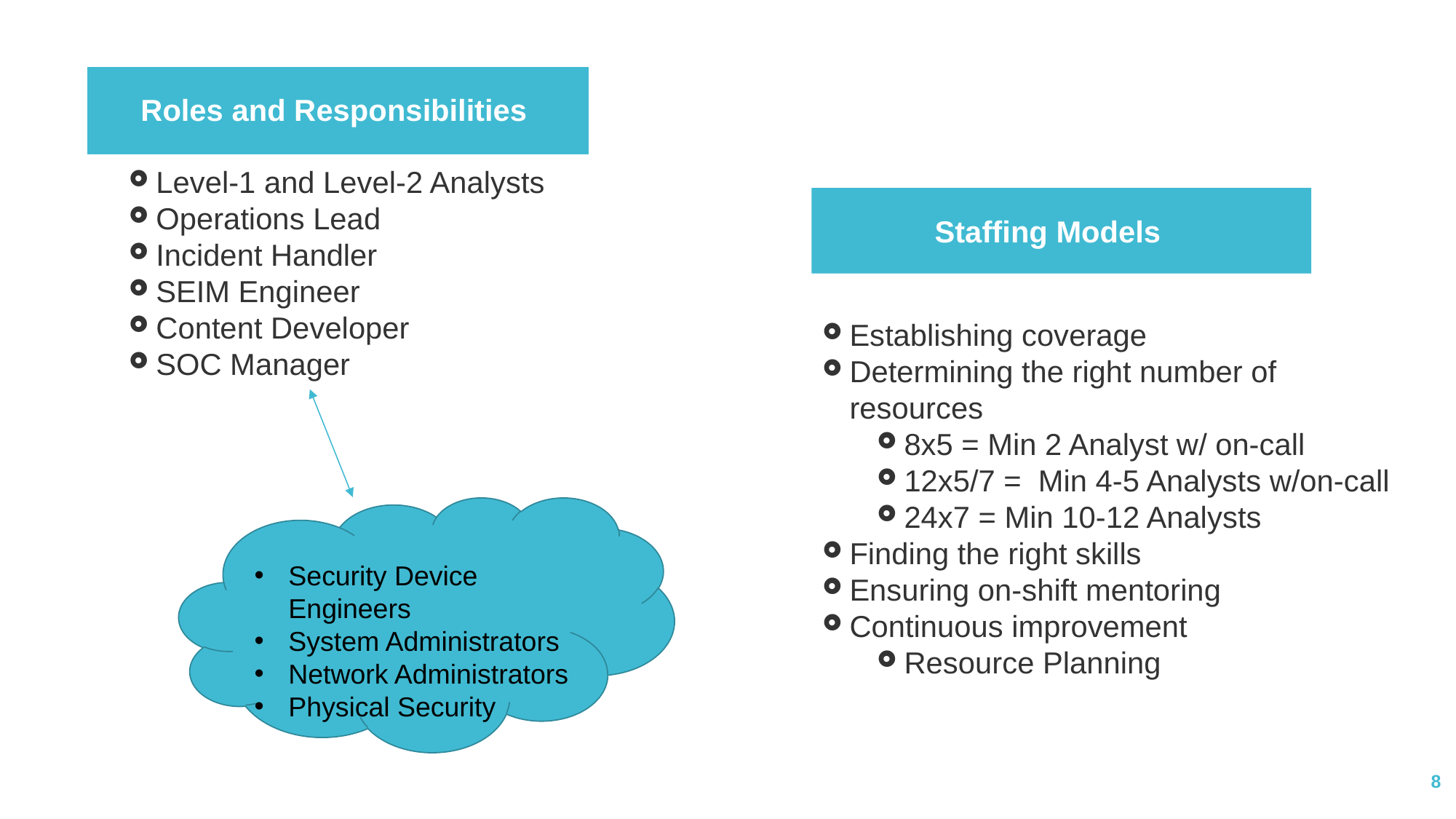

Roles and Responsibilities
Level-1 and Level-2 Analysts
Operations Lead
Incident Handler
SEIM Engineer
Content Developer
SOC Manager

Staffing Models
Establishing coverage
Determining the right number of resources
8x5 = Min 2 Analyst w/ on-call
12x5/7 =  Min 4-5 Analysts w/on-call
24x7 = Min 10-12 Analysts
Finding the right skills
Ensuring on-shift mentoring
Continuous improvement
Resource Planning

Security Device Engineers
System Administrators
Network Administrators
Physical Security
8